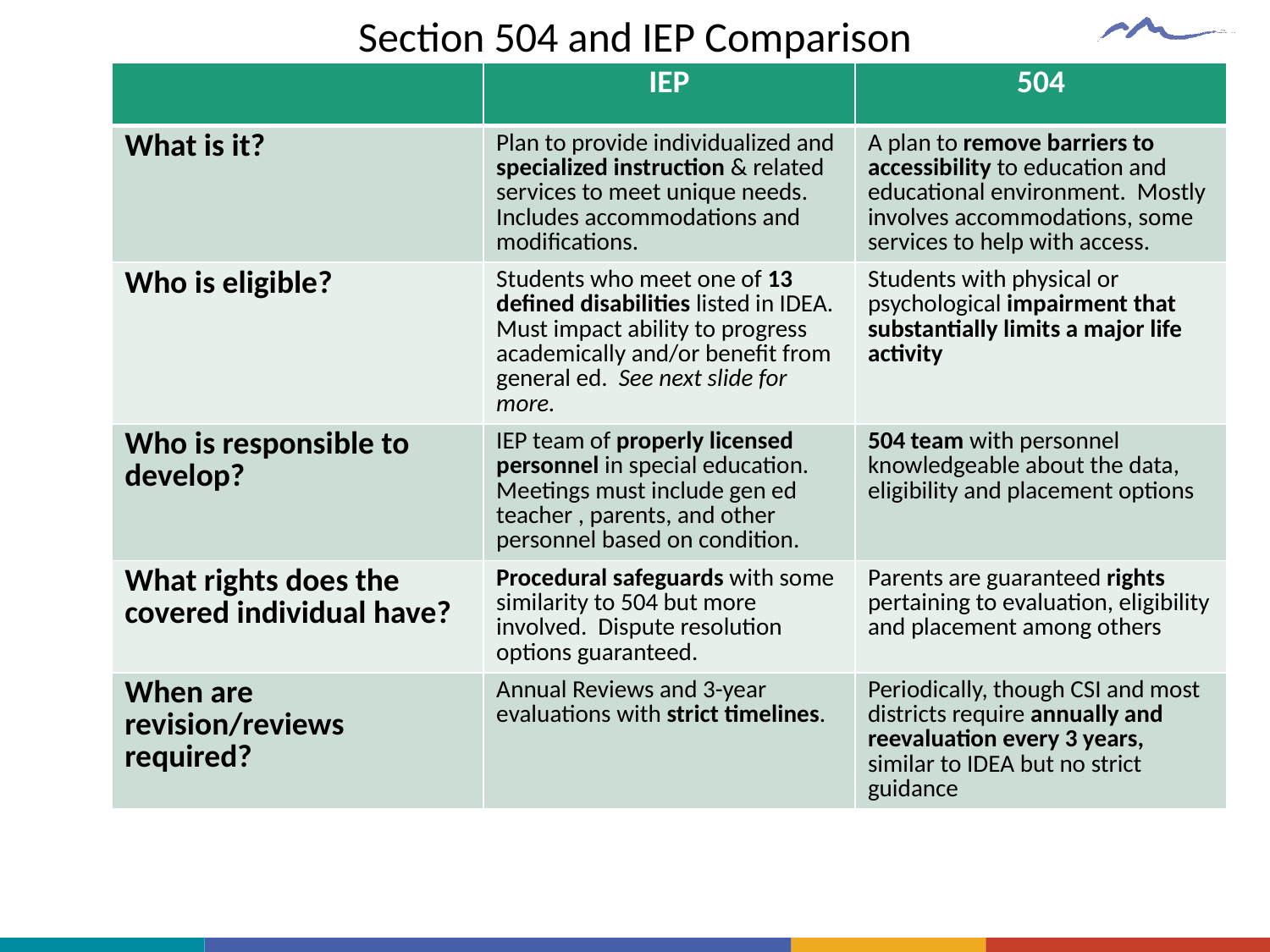

# Section 504 and IEP Comparison
|  | IEP | 504 |
| --- | --- | --- |
| What is it? | Plan to provide individualized and specialized instruction & related services to meet unique needs. Includes accommodations and modifications. | A plan to remove barriers to accessibility to education and educational environment. Mostly involves accommodations, some services to help with access. |
| Who is eligible? | Students who meet one of 13 defined disabilities listed in IDEA. Must impact ability to progress academically and/or benefit from general ed. See next slide for more. | Students with physical or psychological impairment that substantially limits a major life activity |
| Who is responsible to develop? | IEP team of properly licensed personnel in special education. Meetings must include gen ed teacher , parents, and other personnel based on condition. | 504 team with personnel knowledgeable about the data, eligibility and placement options |
| What rights does the covered individual have? | Procedural safeguards with some similarity to 504 but more involved. Dispute resolution options guaranteed. | Parents are guaranteed rights pertaining to evaluation, eligibility and placement among others |
| When are revision/reviews required? | Annual Reviews and 3-year evaluations with strict timelines. | Periodically, though CSI and most districts require annually and reevaluation every 3 years, similar to IDEA but no strict guidance |